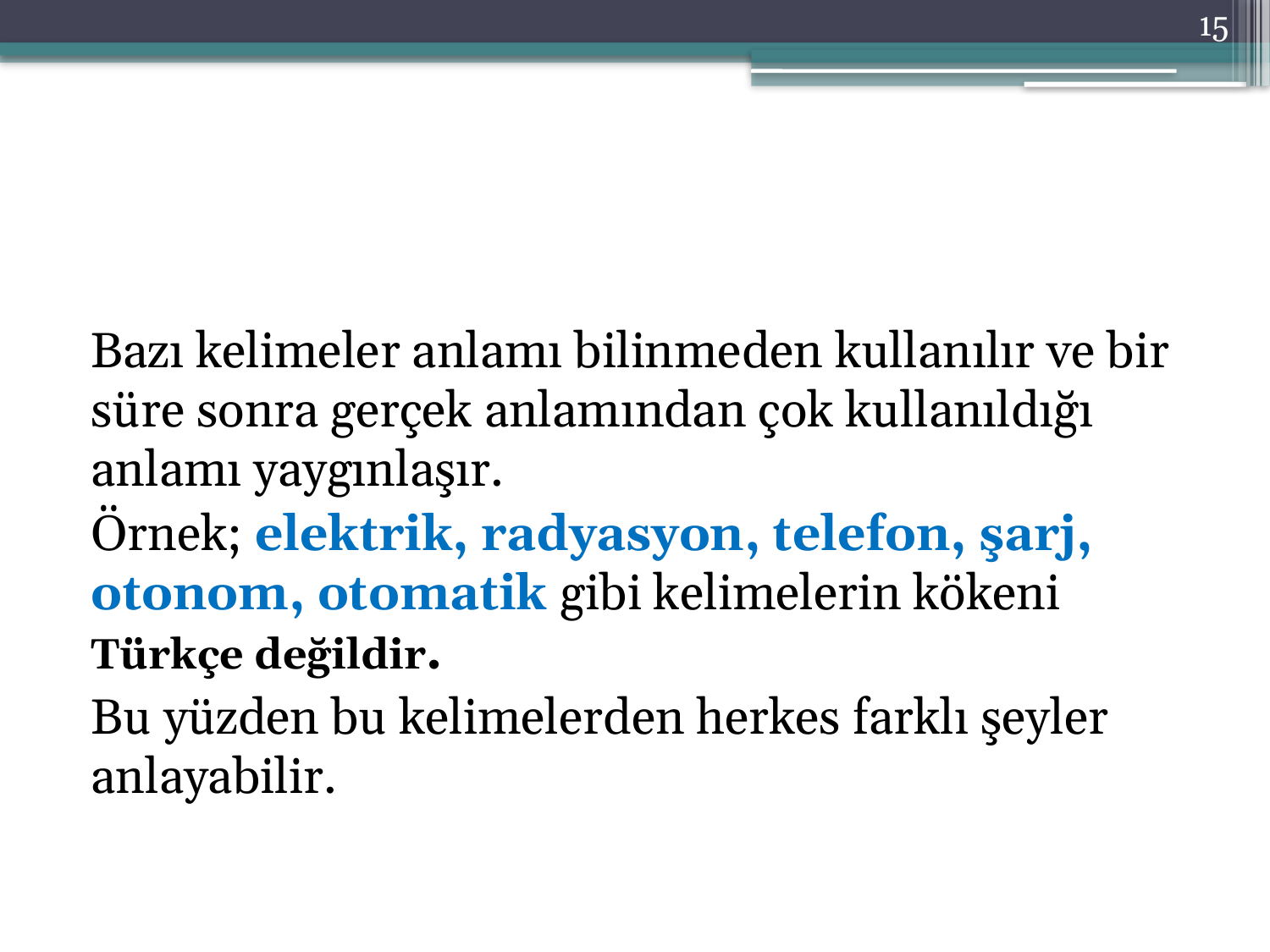

15
#
Bazı kelimeler anlamı bilinmeden kullanılır ve bir süre sonra gerçek anlamından çok kullanıldığı anlamı yaygınlaşır.
Örnek; elektrik, radyasyon, telefon, şarj, otonom, otomatik gibi kelimelerin kökeni Türkçe değildir.
Bu yüzden bu kelimelerden herkes farklı şeyler anlayabilir.